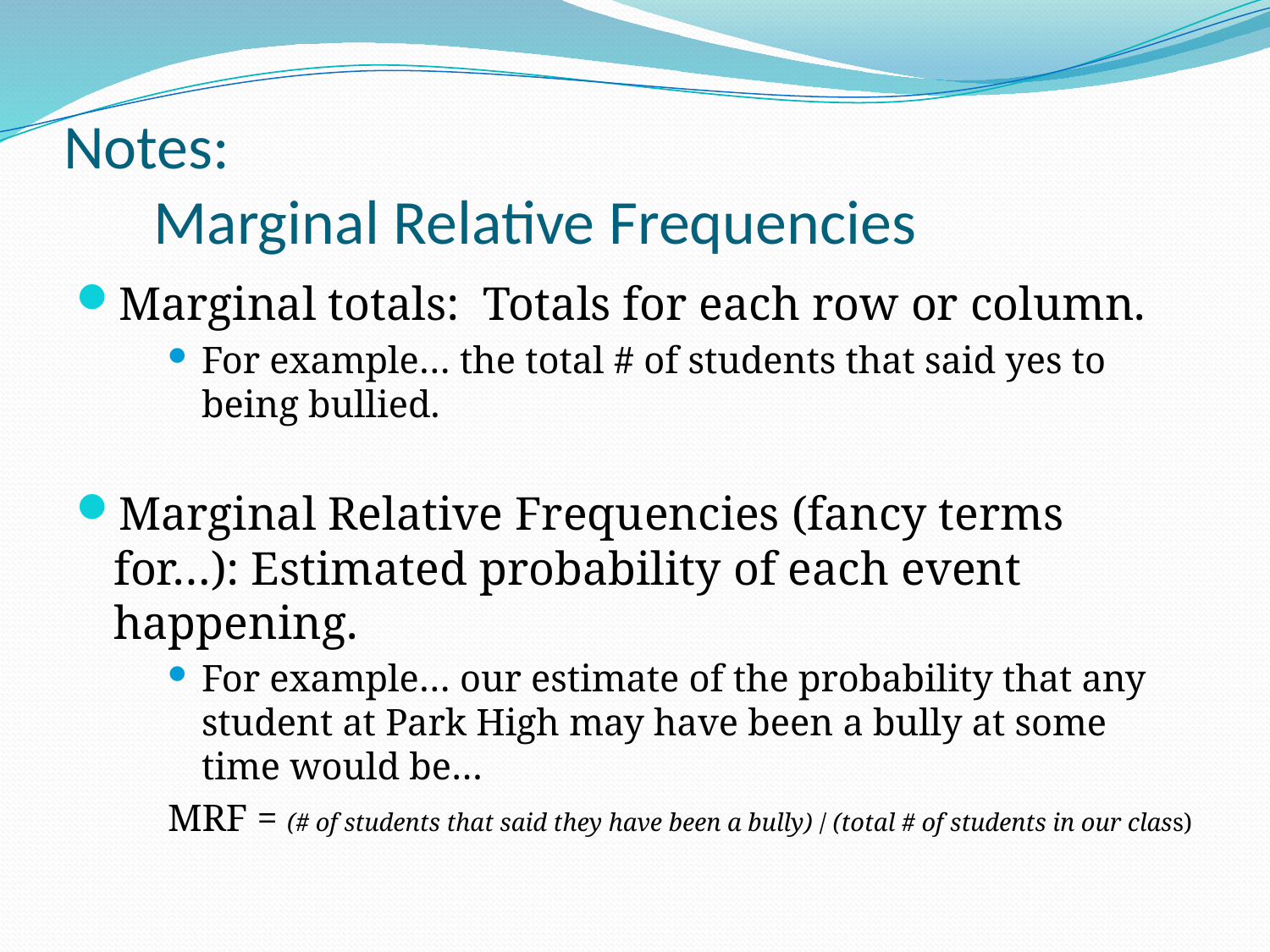

# Notes: Marginal Relative Frequencies
Marginal totals:  Totals for each row or column.
For example… the total # of students that said yes to being bullied.

Marginal Relative Frequencies (fancy terms for…): Estimated probability of each event happening.
For example… our estimate of the probability that any student at Park High may have been a bully at some time would be…
MRF = (# of students that said they have been a bully) / (total # of students in our class)